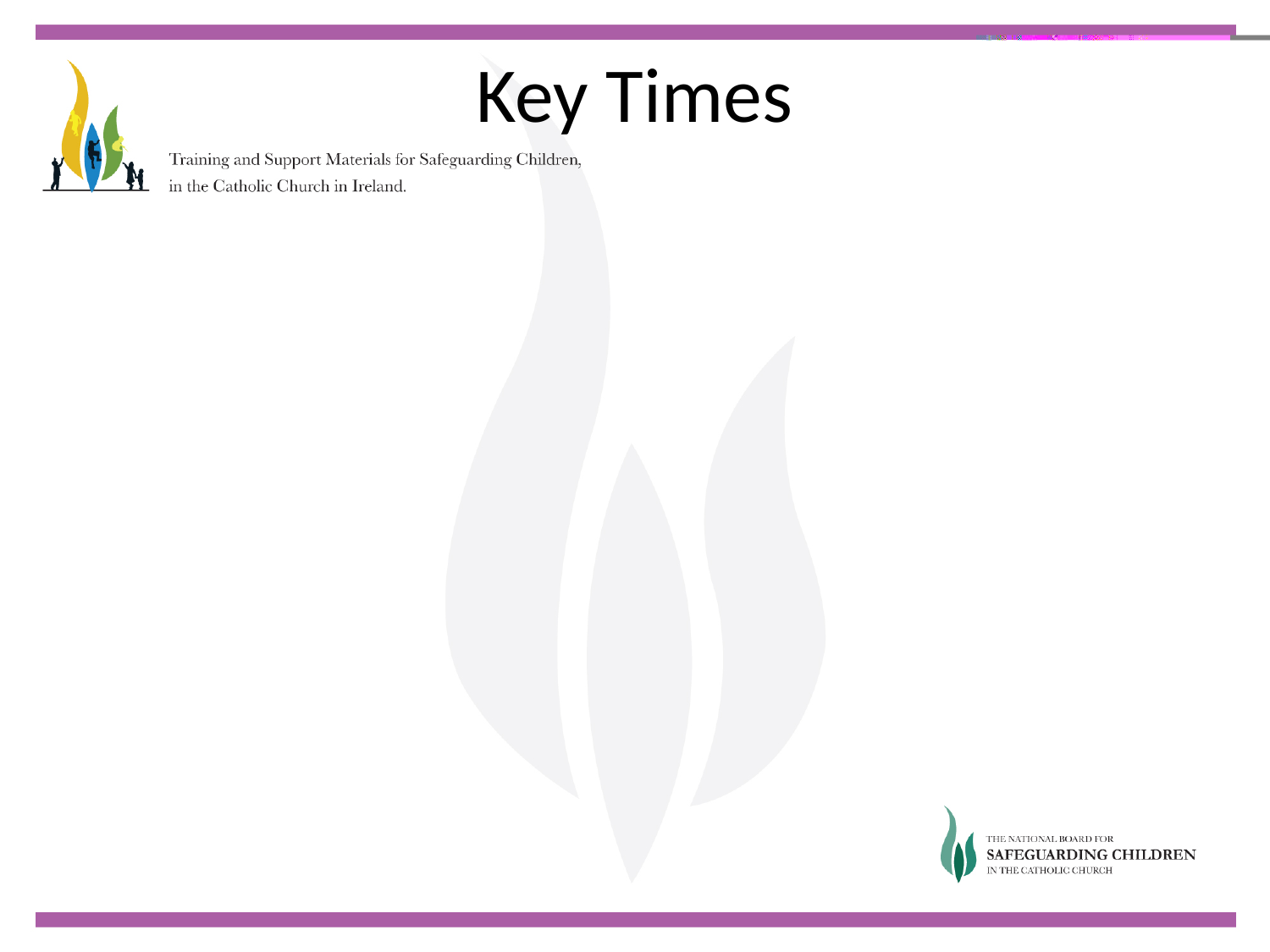

# Key Times

Break- 11.30-11.45

Lunch 12.45-1.45

Finish 3.35